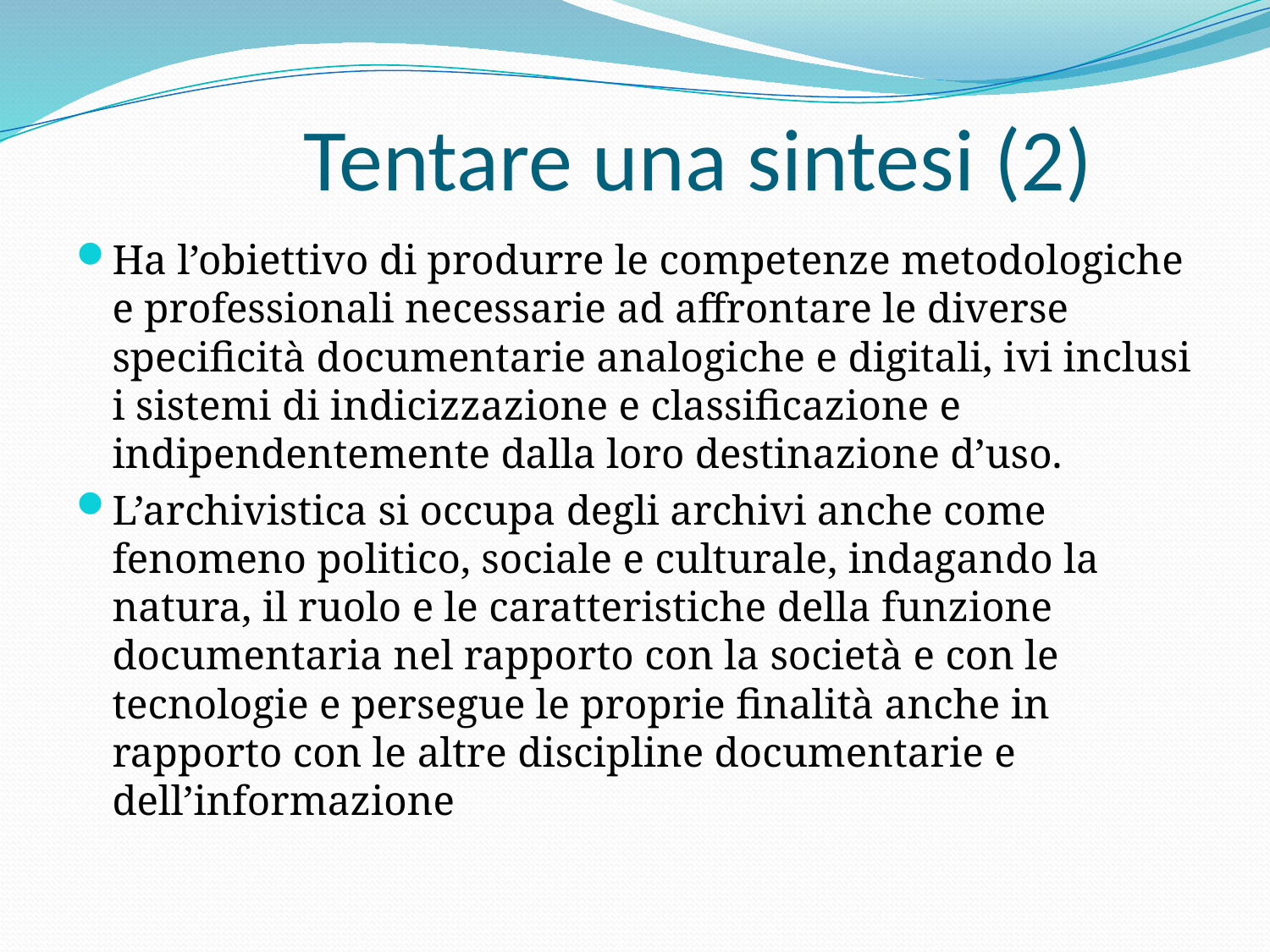

# Tentare una sintesi (2)
Ha l’obiettivo di produrre le competenze metodologiche e professionali necessarie ad affrontare le diverse specificità documentarie analogiche e digitali, ivi inclusi i sistemi di indicizzazione e classificazione e indipendentemente dalla loro destinazione d’uso.
L’archivistica si occupa degli archivi anche come fenomeno politico, sociale e culturale, indagando la natura, il ruolo e le caratteristiche della funzione documentaria nel rapporto con la società e con le tecnologie e persegue le proprie finalità anche in rapporto con le altre discipline documentarie e dell’informazione